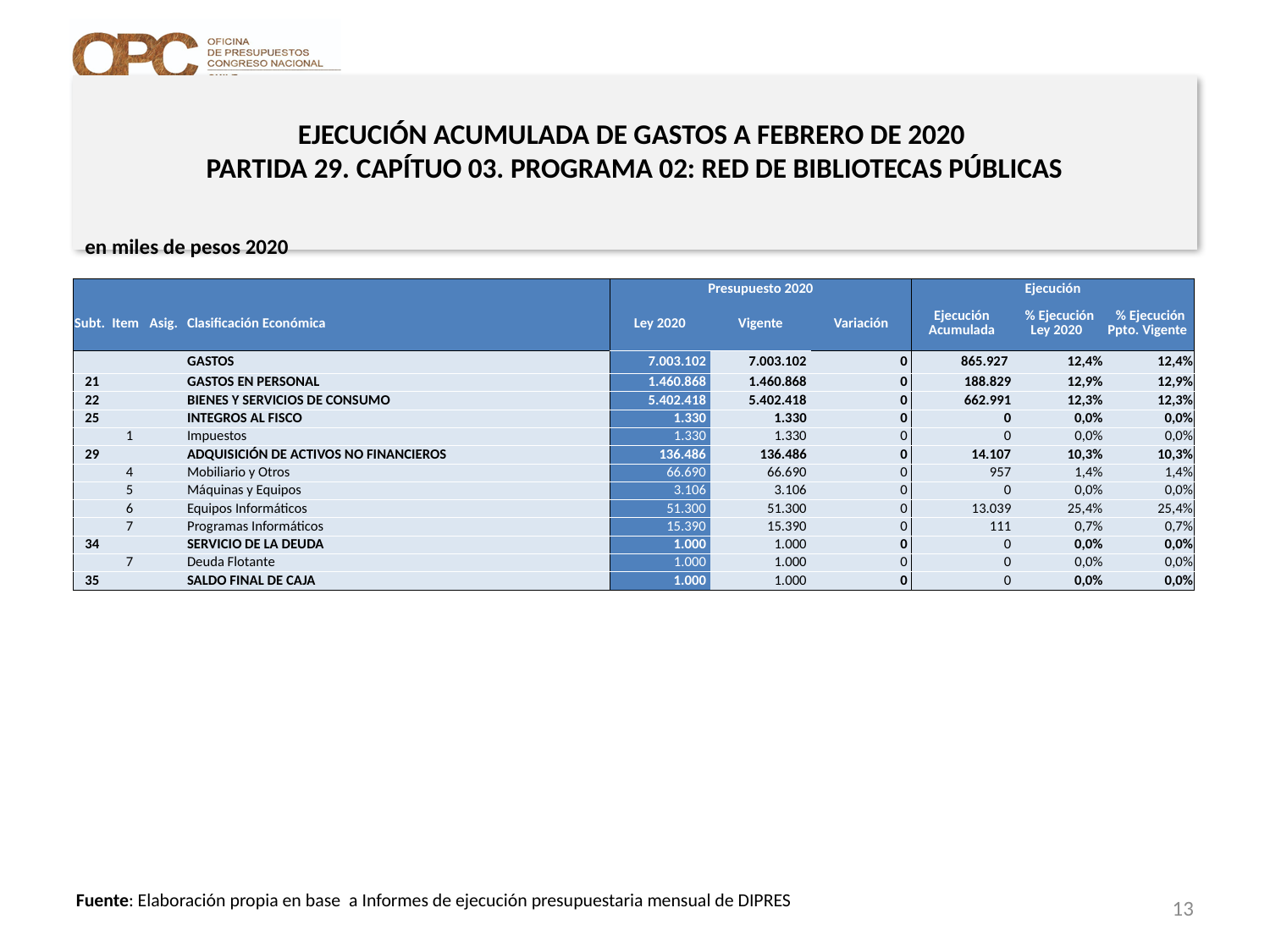

# EJECUCIÓN ACUMULADA DE GASTOS A FEBRERO DE 2020 PARTIDA 29. CAPÍTUO 03. PROGRAMA 02: RED DE BIBLIOTECAS PÚBLICAS
en miles de pesos 2020
|  |  |  |  | Presupuesto 2020 |  |  | Ejecución |  |  |
| --- | --- | --- | --- | --- | --- | --- | --- | --- | --- |
| Subt. | Item | Asig. | Clasificación Económica | Ley 2020 | Vigente | Variación | Ejecución Acumulada | % Ejecución Ley 2020 | % Ejecución Ppto. Vigente |
|  |  |  | GASTOS | 7.003.102 | 7.003.102 | 0 | 865.927 | 12,4% | 12,4% |
| 21 |  |  | GASTOS EN PERSONAL | 1.460.868 | 1.460.868 | 0 | 188.829 | 12,9% | 12,9% |
| 22 |  |  | BIENES Y SERVICIOS DE CONSUMO | 5.402.418 | 5.402.418 | 0 | 662.991 | 12,3% | 12,3% |
| 25 |  |  | INTEGROS AL FISCO | 1.330 | 1.330 | 0 | 0 | 0,0% | 0,0% |
|  | 1 |  | Impuestos | 1.330 | 1.330 | 0 | 0 | 0,0% | 0,0% |
| 29 |  |  | ADQUISICIÓN DE ACTIVOS NO FINANCIEROS | 136.486 | 136.486 | 0 | 14.107 | 10,3% | 10,3% |
|  | 4 |  | Mobiliario y Otros | 66.690 | 66.690 | 0 | 957 | 1,4% | 1,4% |
|  | 5 |  | Máquinas y Equipos | 3.106 | 3.106 | 0 | 0 | 0,0% | 0,0% |
|  | 6 |  | Equipos Informáticos | 51.300 | 51.300 | 0 | 13.039 | 25,4% | 25,4% |
|  | 7 |  | Programas Informáticos | 15.390 | 15.390 | 0 | 111 | 0,7% | 0,7% |
| 34 |  |  | SERVICIO DE LA DEUDA | 1.000 | 1.000 | 0 | 0 | 0,0% | 0,0% |
|  | 7 |  | Deuda Flotante | 1.000 | 1.000 | 0 | 0 | 0,0% | 0,0% |
| 35 |  |  | SALDO FINAL DE CAJA | 1.000 | 1.000 | 0 | 0 | 0,0% | 0,0% |
13